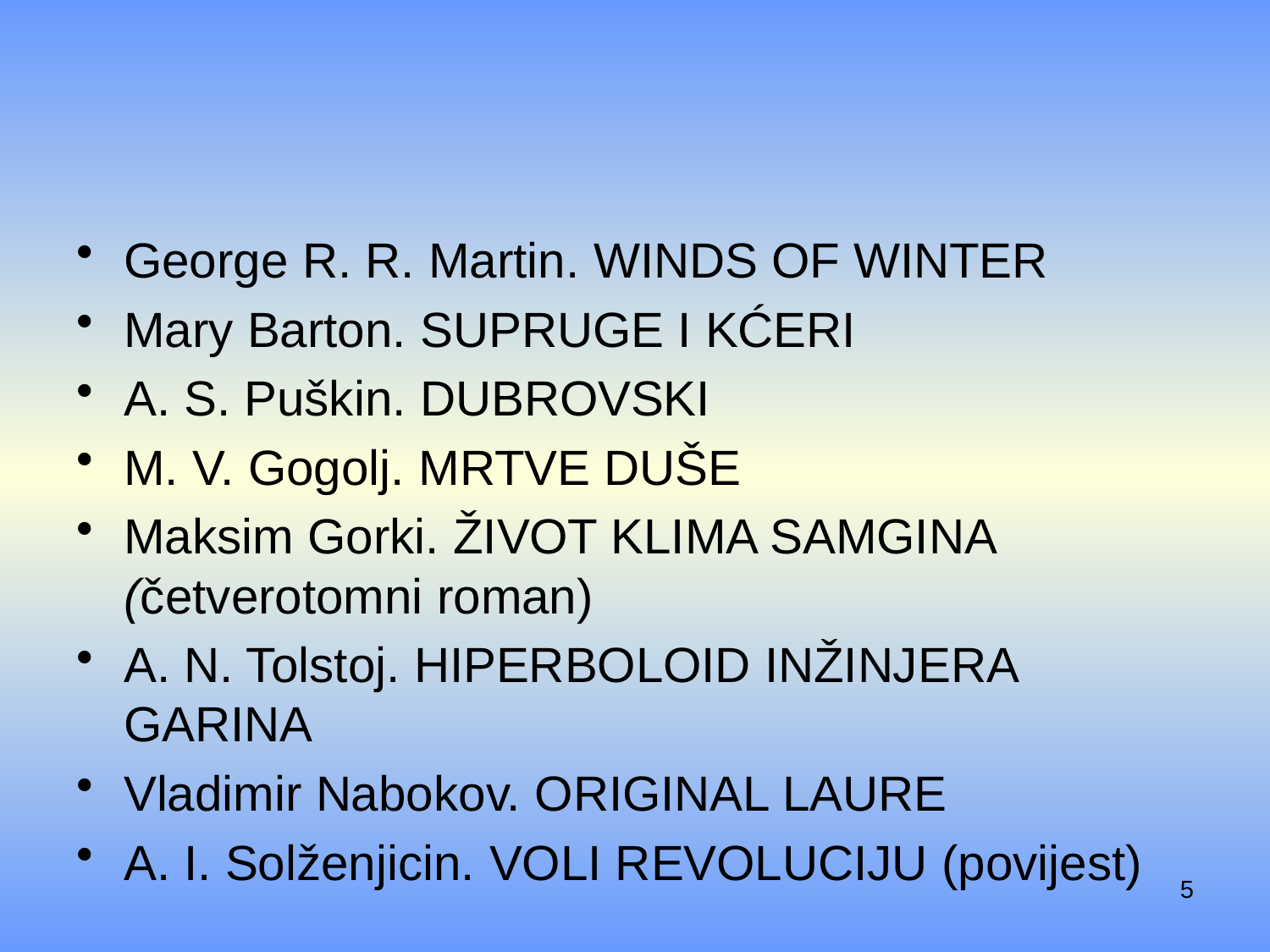

#
George R. R. Martin. Winds of Winter
Mary Barton. Supruge i kćeri
A. S. Puškin. Dubrovski
M. V. Gogolj. Mrtve Duše
Maksim Gorki. Život Klima Samgina (četverotomni roman)
A. N. Tolstoj. Hiperboloid inžinjera Garina
Vladimir Nabokov. Original Laure
A. I. Solženjicin. Voli revoluciju (povijest)

5